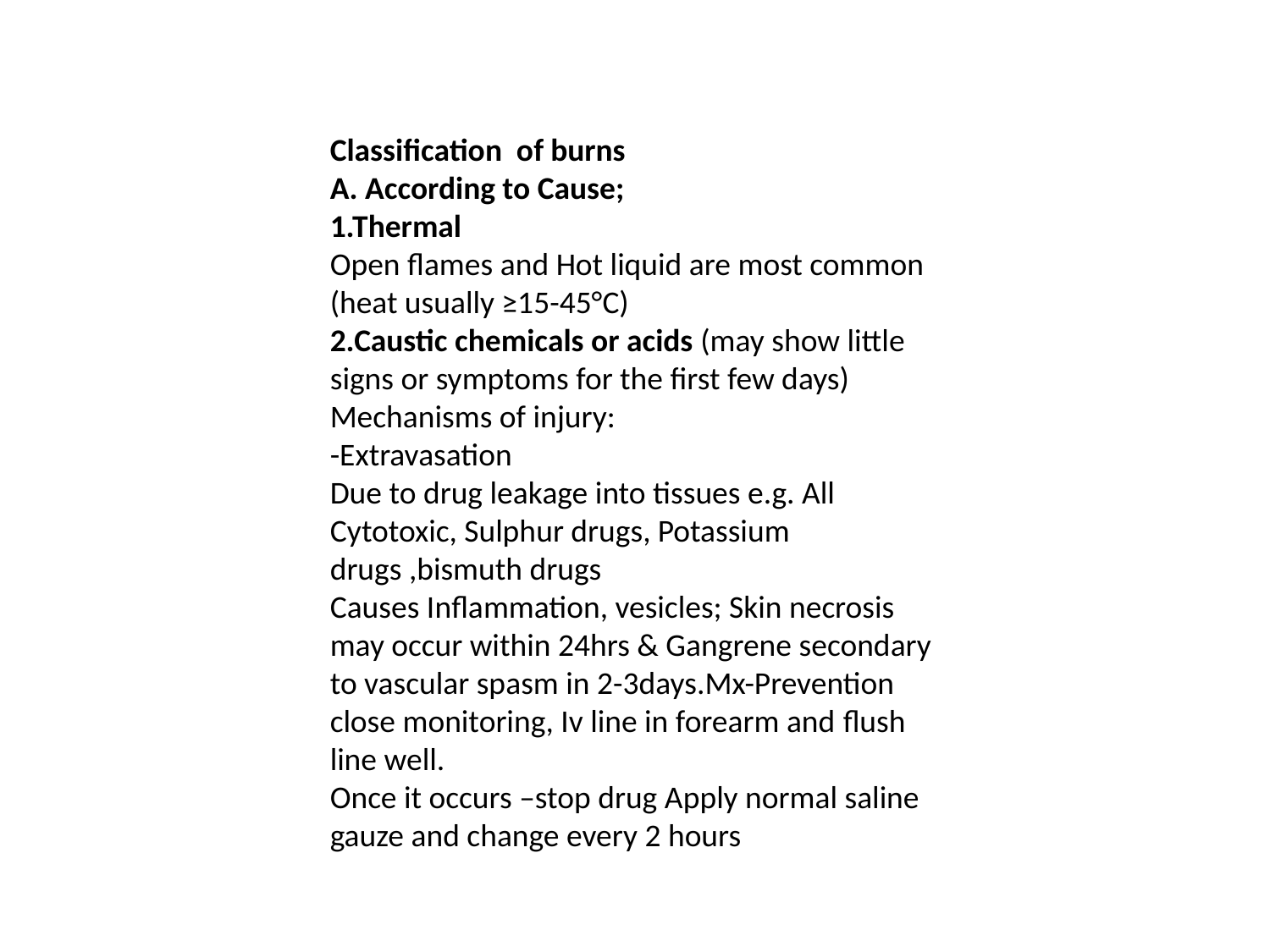

Classification  of burns
A. According to Cause;
1.Thermal
Open flames and Hot liquid are most common (heat usually ≥15-45°C)
2.Caustic chemicals or acids (may show little signs or symptoms for the first few days)
Mechanisms of injury:
-Extravasation
Due to drug leakage into tissues e.g. All Cytotoxic, Sulphur drugs, Potassium drugs ,bismuth drugs
Causes Inflammation, vesicles; Skin necrosis may occur within 24hrs & Gangrene secondary to vascular spasm in 2-3days.Mx-Prevention close monitoring, Iv line in forearm and flush line well.
Once it occurs –stop drug Apply normal saline gauze and change every 2 hours